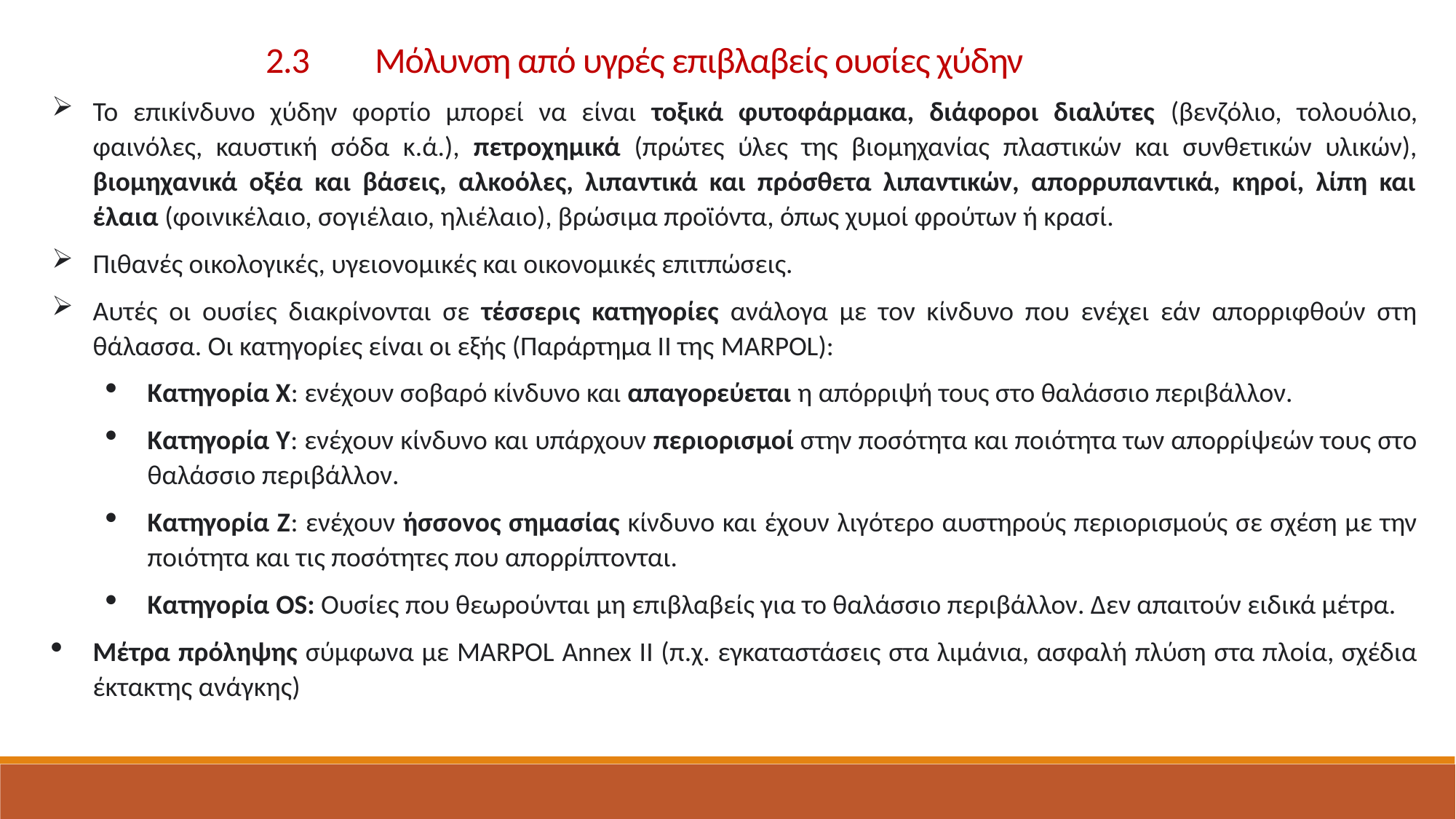

2.3	Μόλυνση από υγρές επιβλαβείς ουσίες χύδην
Το επικίνδυνο χύδην φορτίο μπορεί να είναι τοξικά φυτοφάρμακα, διάφοροι διαλύτες (βενζόλιο, τολουόλιο, φαινόλες, καυστική σόδα κ.ά.), πετροχημικά (πρώτες ύλες της βιομηχανίας πλαστικών και συνθετικών υλικών), βιομηχανικά οξέα και βάσεις, αλκοόλες, λιπαντικά και πρόσθετα λιπαντικών, απορρυπαντικά, κηροί, λίπη και έλαια (φοινικέλαιο, σογιέλαιο, ηλιέλαιο), βρώσιμα προϊόντα, όπως χυμοί φρούτων ή κρασί.
Πιθανές οικολογικές, υγειονομικές και οικονομικές επιτπώσεις.
Αυτές οι ουσίες διακρίνονται σε τέσσερις κατηγορίες ανάλογα με τον κίνδυνο που ενέχει εάν απορριφθούν στη θάλασσα. Οι κατηγορίες είναι οι εξής (Παράρτημα ΙΙ της MARPOL):
Κατηγορία Χ: ενέχουν σοβαρό κίνδυνο και απαγορεύεται η απόρριψή τους στο θαλάσσιο περιβάλλον.
Κατηγορία Y: ενέχουν κίνδυνο και υπάρχουν περιορισμοί στην ποσότητα και ποιότητα των απορρίψεών τους στο θαλάσσιο περιβάλλον.
Κατηγορία Ζ: ενέχουν ήσσονος σημασίας κίνδυνο και έχουν λιγότερο αυστηρούς περιορισμούς σε σχέση με την ποιότητα και τις ποσότητες που απορρίπτονται.
Κατηγορία OS: Ουσίες που θεωρούνται μη επιβλαβείς για το θαλάσσιο περιβάλλον. Δεν απαιτούν ειδικά μέτρα.
Μέτρα πρόληψης σύμφωνα με MARPOL Annex II (π.χ. εγκαταστάσεις στα λιμάνια, ασφαλή πλύση στα πλοία, σχέδια έκτακτης ανάγκης)